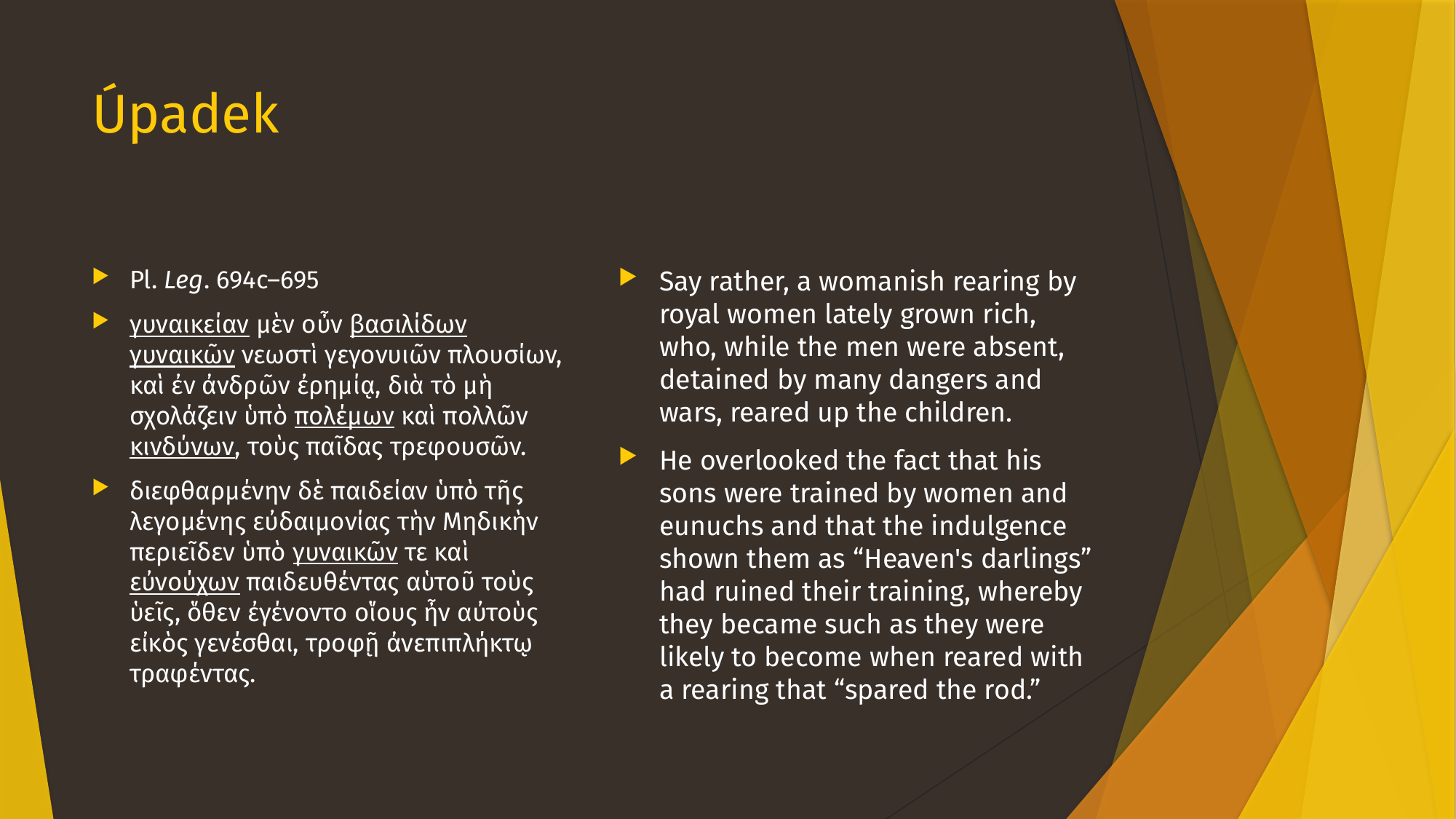

# Úpadek
Pl. Leg. 694c–695
γυναικείαν μὲν οὖν βασιλίδων γυναικῶν νεωστὶ γεγονυιῶν πλουσίων, καὶ ἐν ἀνδρῶν ἐρημίᾳ, διὰ τὸ μὴ σχολάζειν ὑπὸ πολέμων καὶ πολλῶν κινδύνων, τοὺς παῖδας τρεφουσῶν.
διεφθαρμένην δὲ παιδείαν ὑπὸ τῆς λεγομένης εὐδαιμονίας τὴν Μηδικὴν περιεῖδεν ὑπὸ γυναικῶν τε καὶ εὐνούχων παιδευθέντας αὑτοῦ τοὺς ὑεῖς, ὅθεν ἐγένοντο οἵους ἦν αὐτοὺς εἰκὸς γενέσθαι, τροφῇ ἀνεπιπλήκτῳ τραφέντας.
Say rather, a womanish rearing by royal women lately grown rich, who, while the men were absent, detained by many dangers and wars, reared up the children.
He overlooked the fact that his sons were trained by women and eunuchs and that the indulgence shown them as “Heaven's darlings” had ruined their training, whereby they became such as they were likely to become when reared with a rearing that “spared the rod.”